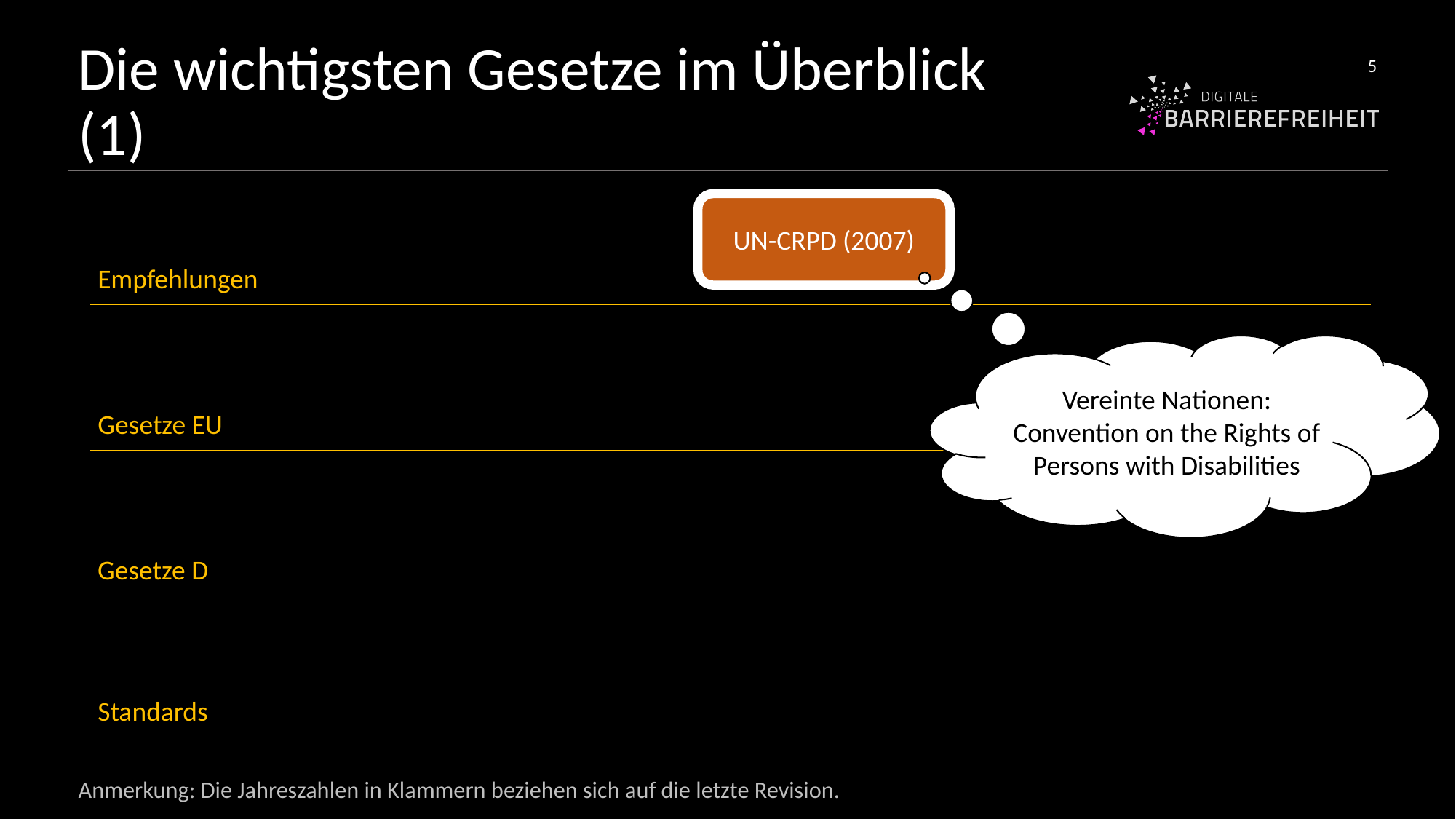

# Die wichtigsten Gesetze im Überblick (1)
5
UN-CRPD (2007)
Empfehlungen
Gesetze EU
Gesetze D
Standards
Vereinte Nationen: Convention on the Rights of Persons with Disabilities
Anmerkung: Die Jahreszahlen in Klammern beziehen sich auf die letzte Revision.